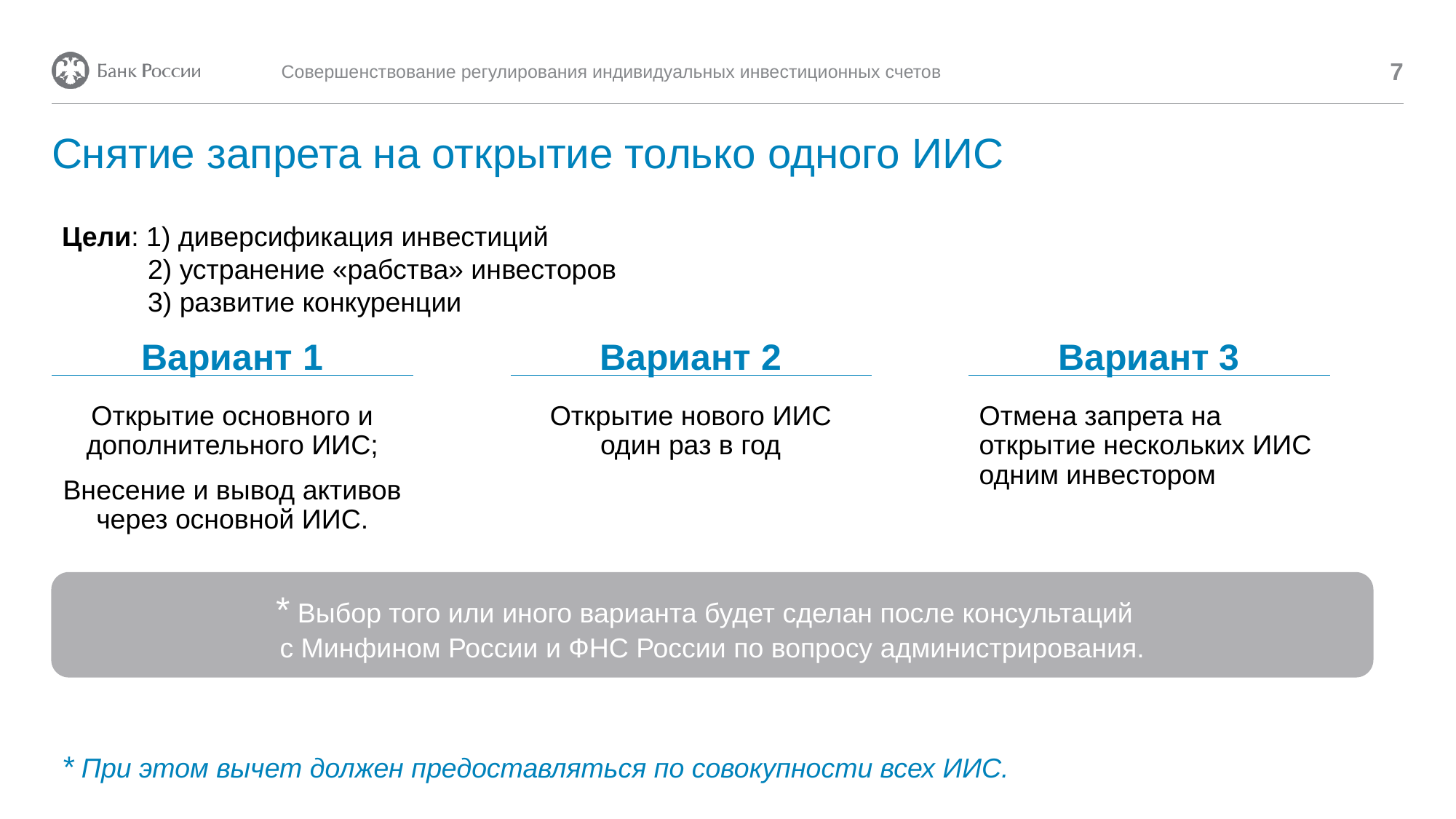

Совершенствование регулирования индивидуальных инвестиционных счетов
7
# Снятие запрета на открытие только одного ИИС
Цели: 1) диверсификация инвестиций
2) устранение «рабства» инвесторов
3) развитие конкуренции
Вариант 1
Открытие основного и дополнительного ИИС;
Внесение и вывод активов через основной ИИС.
Вариант 2
Открытие нового ИИС один раз в год
Вариант 3
Отмена запрета на открытие нескольких ИИС одним инвестором
* Выбор того или иного варианта будет сделан после консультаций
c Минфином России и ФНС России по вопросу администрирования.
* При этом вычет должен предоставляться по совокупности всех ИИС.